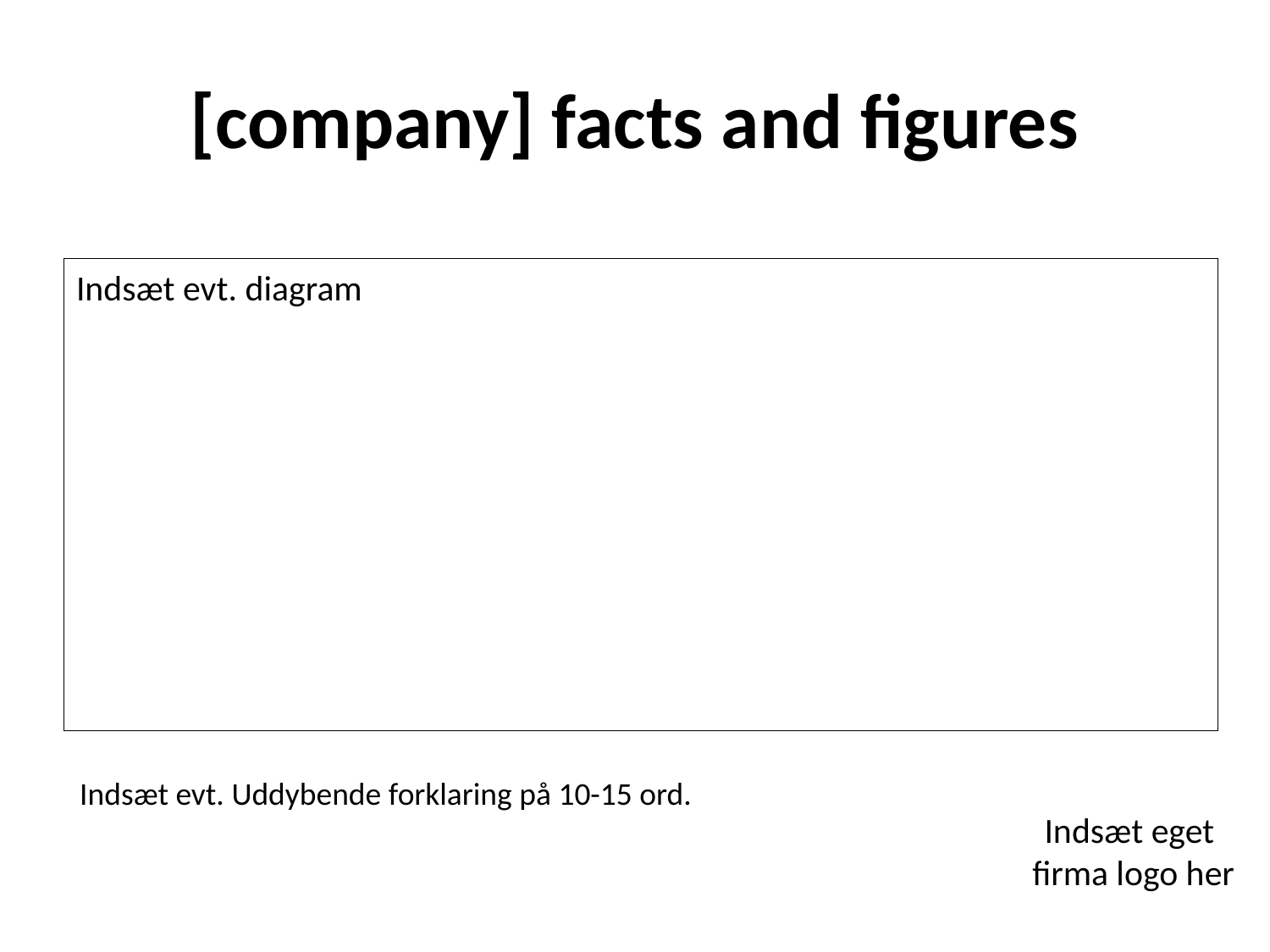

# [company] facts and figures
Indsæt evt. diagram
Indsæt eget
firma logo her
Indsæt evt. Uddybende forklaring på 10-15 ord.